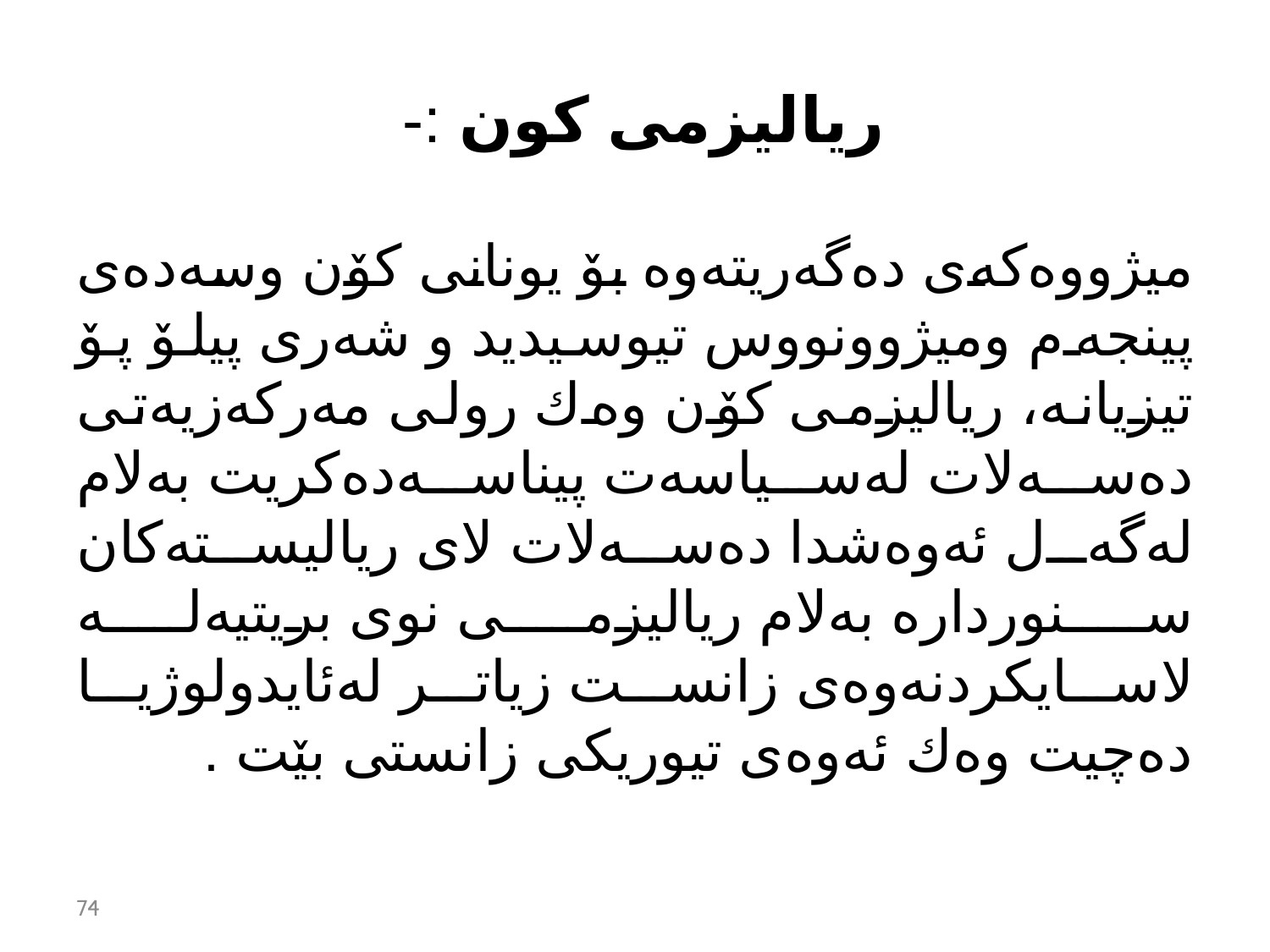

# ریالیزمی كون :-
میژووەكەی دەگەریتەوە بۆ یونانی كۆن وسەدەی پینجەم ومیژوونووس تیوسیدید و شەری پیلۆ پۆ تیزیانە، ریالیزمی كۆن وەك رولی مەركەزیەتی دەسەلات لەسیاسەت پیناسەدەكریت بەلام لەگەل ئەوەشدا دەسەلات لای ریالیستەكان سنوردارە بەلام ریالیزمی نوی بریتیەلە لاسایكردنەوەی زانست زیاتر لەئایدولوژیا دەچیت وەك ئەوەی تیوریكی زانستی بێت .

74